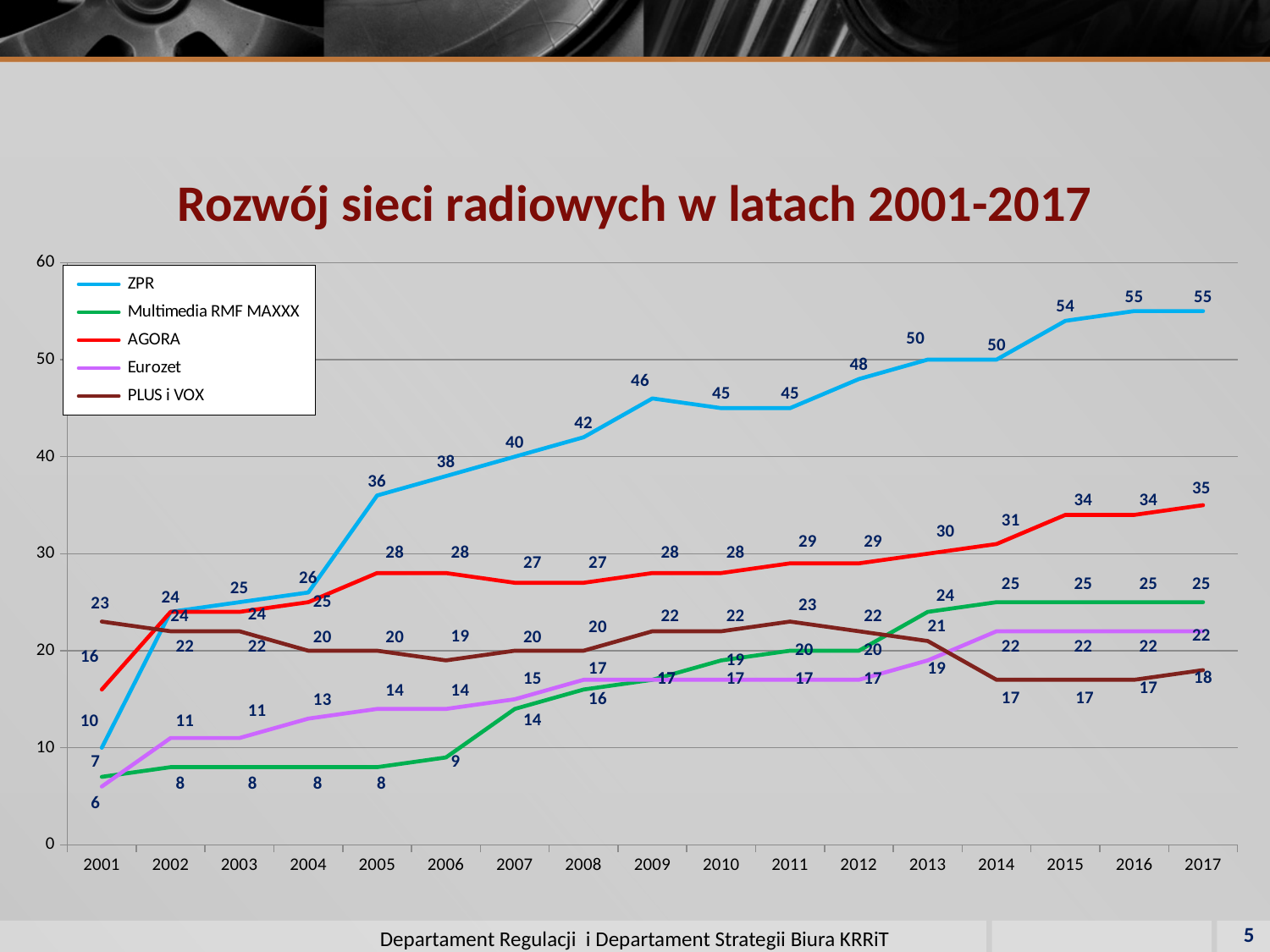

# Rozwój sieci radiowych w latach 2001-2017

### Chart

| Category |  ZPR |  Multimedia RMF MAXXX |  AGORA |  Eurozet  |  PLUS i VOX |
|---|---|---|---|---|---|
| 2001 | 10.0 | 7.0 | 16.0 | 6.0 | 23.0 |
| 2002 | 24.0 | 8.0 | 24.0 | 11.0 | 22.0 |
| 2003 | 25.0 | 8.0 | 24.0 | 11.0 | 22.0 |
| 2004 | 26.0 | 8.0 | 25.0 | 13.0 | 20.0 |
| 2005 | 36.0 | 8.0 | 28.0 | 14.0 | 20.0 |
| 2006 | 38.0 | 9.0 | 28.0 | 14.0 | 19.0 |
| 2007 | 40.0 | 14.0 | 27.0 | 15.0 | 20.0 |
| 2008 | 42.0 | 16.0 | 27.0 | 17.0 | 20.0 |
| 2009 | 46.0 | 17.0 | 28.0 | 17.0 | 22.0 |
| 2010 | 45.0 | 19.0 | 28.0 | 17.0 | 22.0 |
| 2011 | 45.0 | 20.0 | 29.0 | 17.0 | 23.0 |
| 2012 | 48.0 | 20.0 | 29.0 | 17.0 | 22.0 |
| 2013 | 50.0 | 24.0 | 30.0 | 19.0 | 21.0 |
| 2014 | 50.0 | 25.0 | 31.0 | 22.0 | 17.0 |
| 2015 | 54.0 | 25.0 | 34.0 | 22.0 | 17.0 |
| 2016 | 55.0 | 25.0 | 34.0 | 22.0 | 17.0 |
| 2017 | 55.0 | 25.0 | 35.0 | 22.0 | 18.0 |
5
Departament Regulacji  i Departament Strategii Biura KRRiT